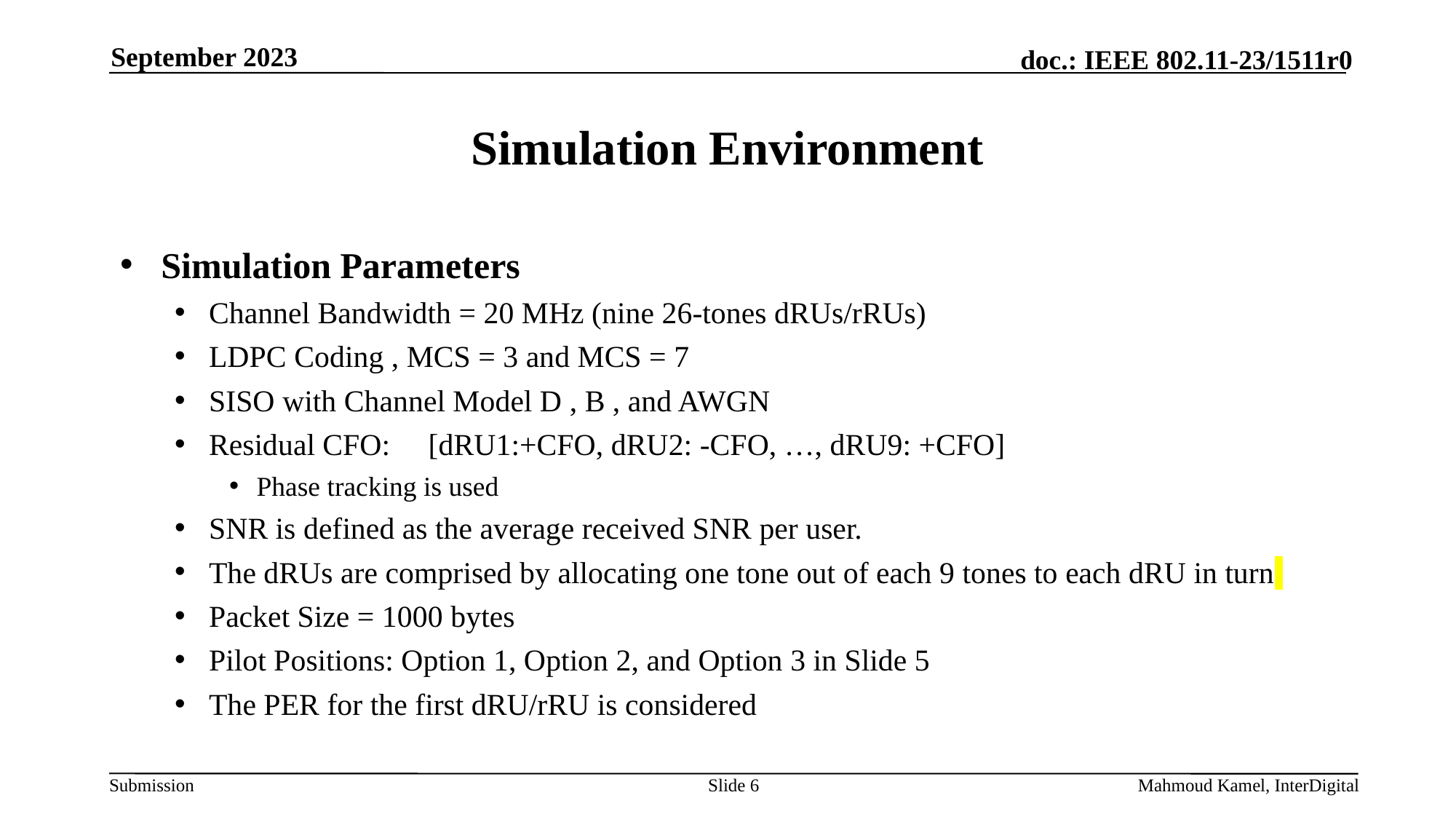

September 2023
# Simulation Environment
Simulation Parameters
Channel Bandwidth = 20 MHz (nine 26-tones dRUs/rRUs)
LDPC Coding , MCS = 3 and MCS = 7
SISO with Channel Model D , B , and AWGN
Residual CFO:     [dRU1:+CFO, dRU2: -CFO, …, dRU9: +CFO]
Phase tracking is used
SNR is defined as the average received SNR per user.
The dRUs are comprised by allocating one tone out of each 9 tones to each dRU in turn
Packet Size = 1000 bytes
Pilot Positions: Option 1, Option 2, and Option 3 in Slide 5
The PER for the first dRU/rRU is considered

Slide 6
Mahmoud Kamel, InterDigital